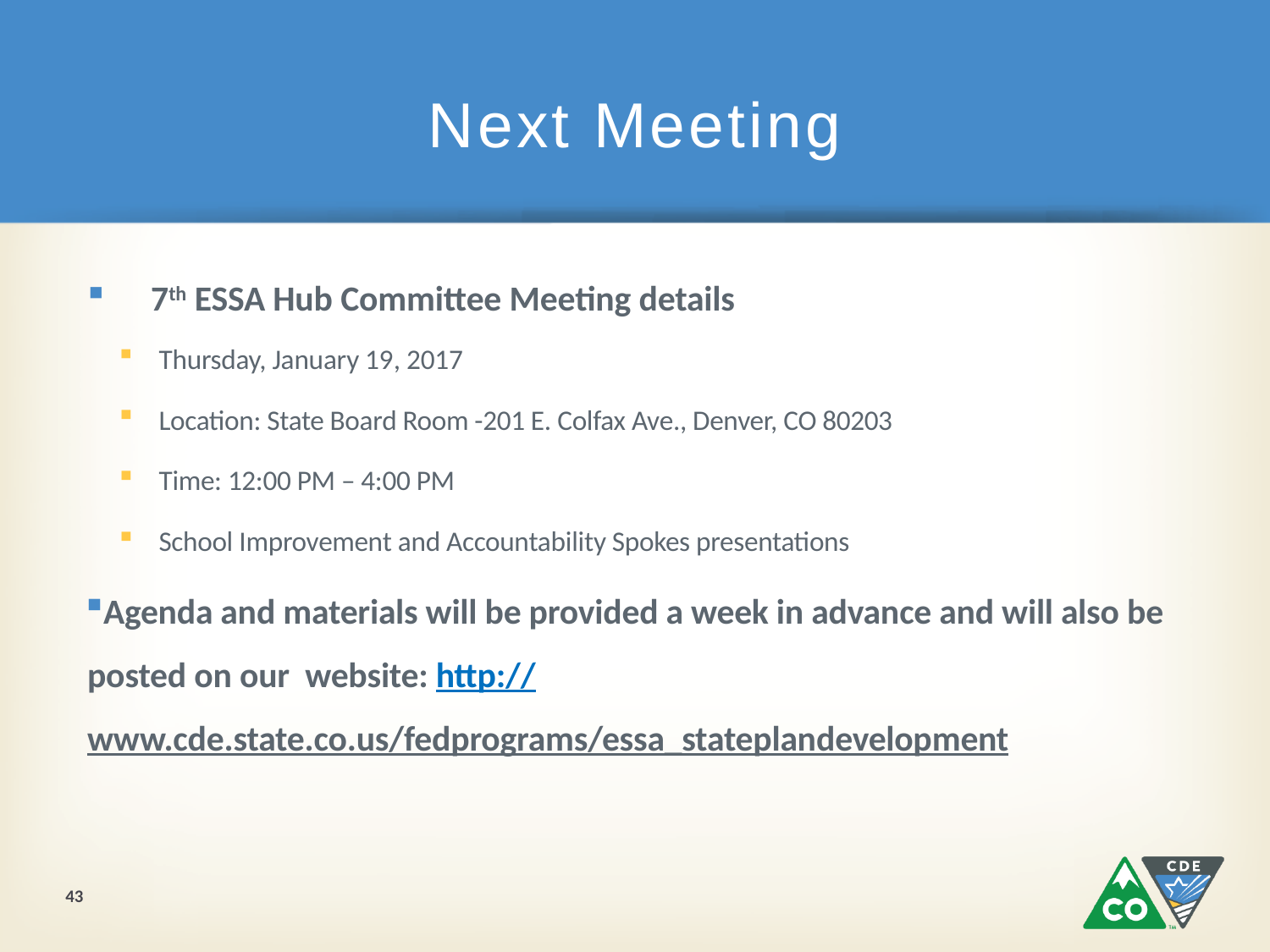

# Next Meeting
  7th ESSA Hub Committee Meeting details
Thursday, January 19, 2017
Location: State Board Room -201 E. Colfax Ave., Denver, CO 80203
Time: 12:00 PM – 4:00 PM
School Improvement and Accountability Spokes presentations
Agenda and materials will be provided a week in advance and will also be posted on our  website: http://www.cde.state.co.us/fedprograms/essa_stateplandevelopment

43